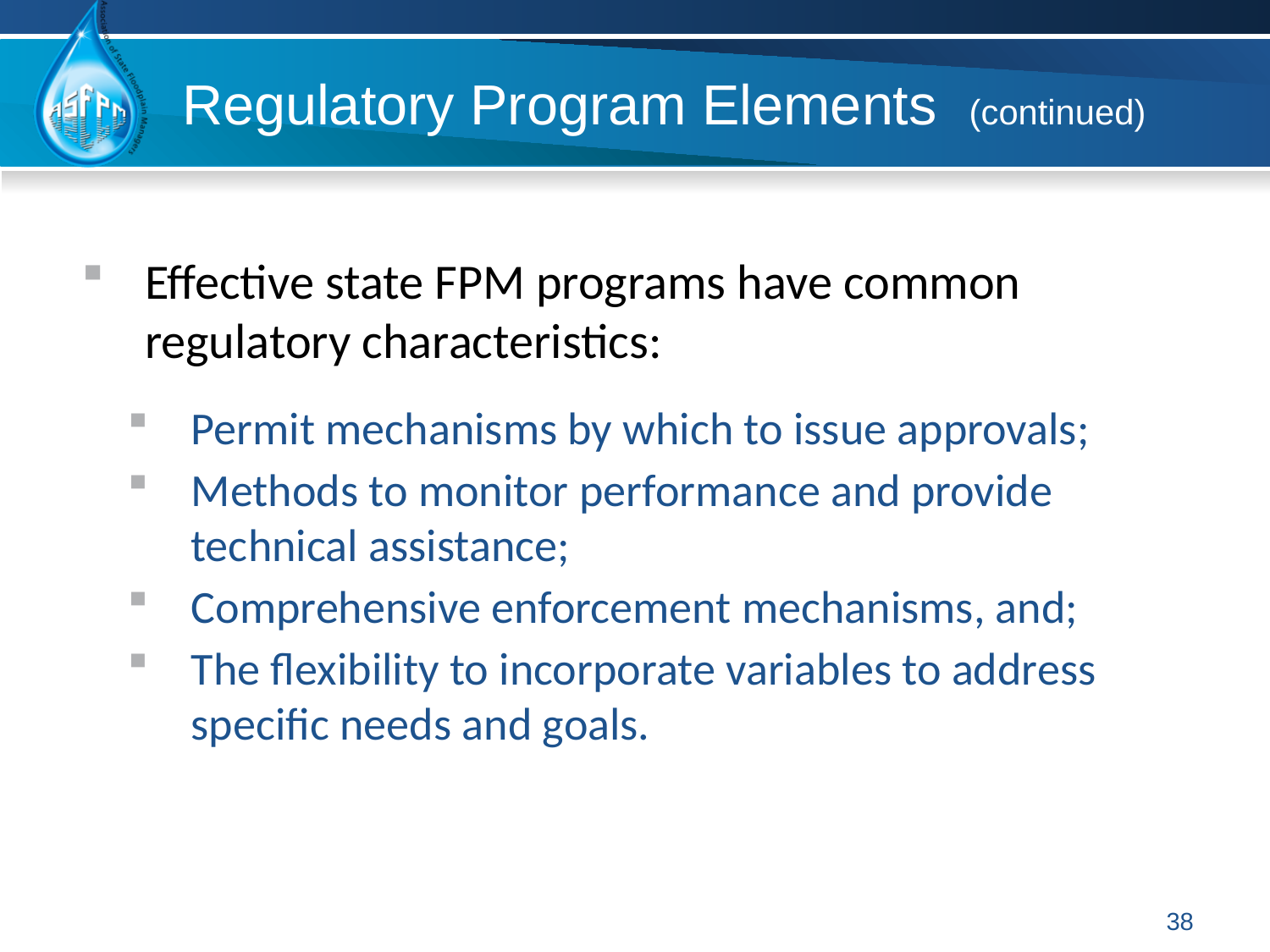

# Regulatory Program Elements  (continued)

Effective state FPM programs have common regulatory characteristics:

Permit mechanisms by which to issue approvals;
Methods to monitor performance and provide technical assistance;
Comprehensive enforcement mechanisms, and;
The flexibility to incorporate variables to address specific needs and goals.

38